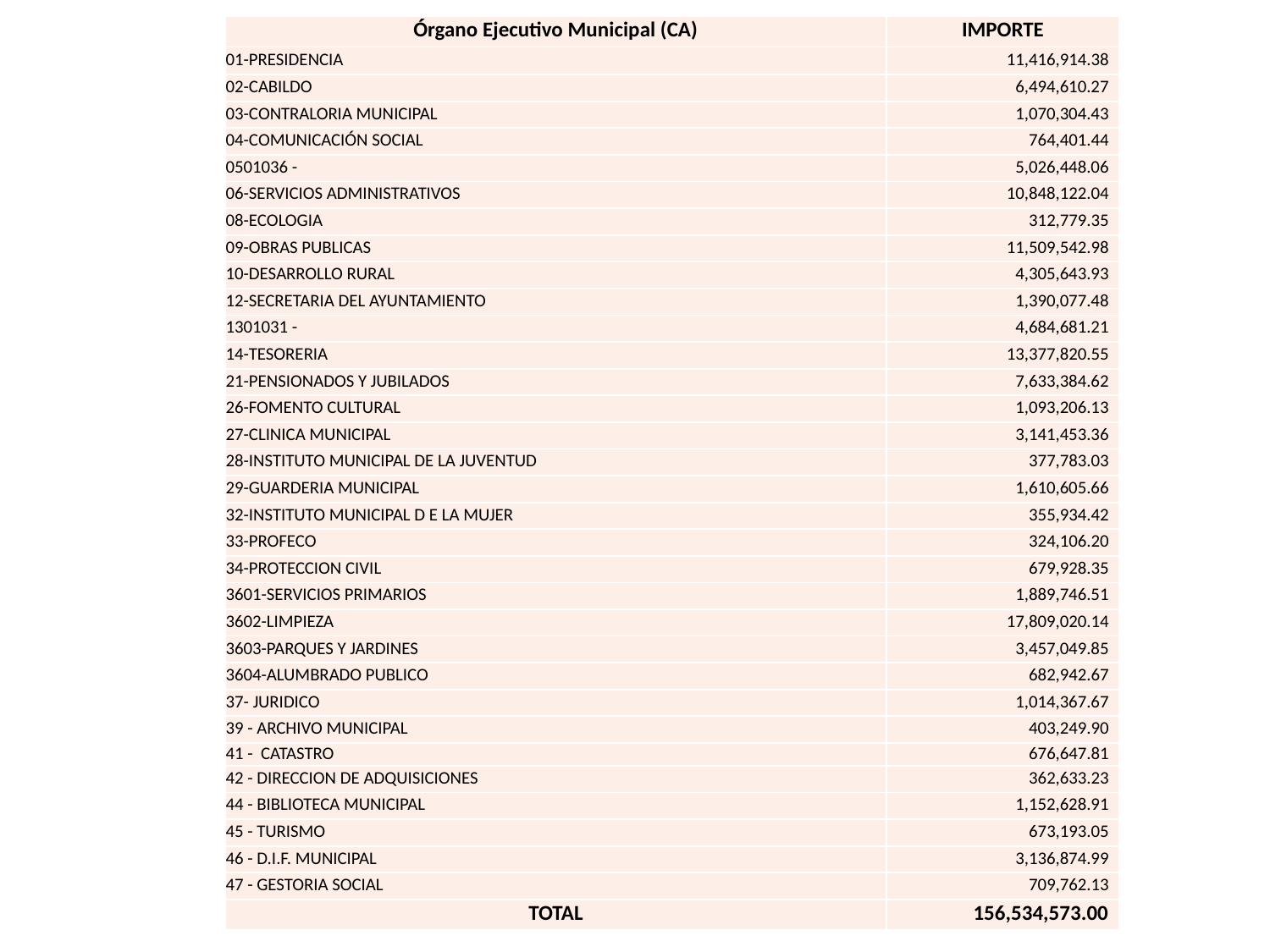

| Órgano Ejecutivo Municipal (CA) | IMPORTE |
| --- | --- |
| 01-PRESIDENCIA | 11,416,914.38 |
| 02-CABILDO | 6,494,610.27 |
| 03-CONTRALORIA MUNICIPAL | 1,070,304.43 |
| 04-COMUNICACIÓN SOCIAL | 764,401.44 |
| 0501036 - | 5,026,448.06 |
| 06-SERVICIOS ADMINISTRATIVOS | 10,848,122.04 |
| 08-ECOLOGIA | 312,779.35 |
| 09-OBRAS PUBLICAS | 11,509,542.98 |
| 10-DESARROLLO RURAL | 4,305,643.93 |
| 12-SECRETARIA DEL AYUNTAMIENTO | 1,390,077.48 |
| 1301031 - | 4,684,681.21 |
| 14-TESORERIA | 13,377,820.55 |
| 21-PENSIONADOS Y JUBILADOS | 7,633,384.62 |
| 26-FOMENTO CULTURAL | 1,093,206.13 |
| 27-CLINICA MUNICIPAL | 3,141,453.36 |
| 28-INSTITUTO MUNICIPAL DE LA JUVENTUD | 377,783.03 |
| 29-GUARDERIA MUNICIPAL | 1,610,605.66 |
| 32-INSTITUTO MUNICIPAL D E LA MUJER | 355,934.42 |
| 33-PROFECO | 324,106.20 |
| 34-PROTECCION CIVIL | 679,928.35 |
| 3601-SERVICIOS PRIMARIOS | 1,889,746.51 |
| 3602-LIMPIEZA | 17,809,020.14 |
| 3603-PARQUES Y JARDINES | 3,457,049.85 |
| 3604-ALUMBRADO PUBLICO | 682,942.67 |
| 37- JURIDICO | 1,014,367.67 |
| 39 - ARCHIVO MUNICIPAL | 403,249.90 |
| 41 - CATASTRO | 676,647.81 |
| 42 - DIRECCION DE ADQUISICIONES | 362,633.23 |
| 44 - BIBLIOTECA MUNICIPAL | 1,152,628.91 |
| 45 - TURISMO | 673,193.05 |
| 46 - D.I.F. MUNICIPAL | 3,136,874.99 |
| 47 - GESTORIA SOCIAL | 709,762.13 |
| TOTAL | 156,534,573.00 |